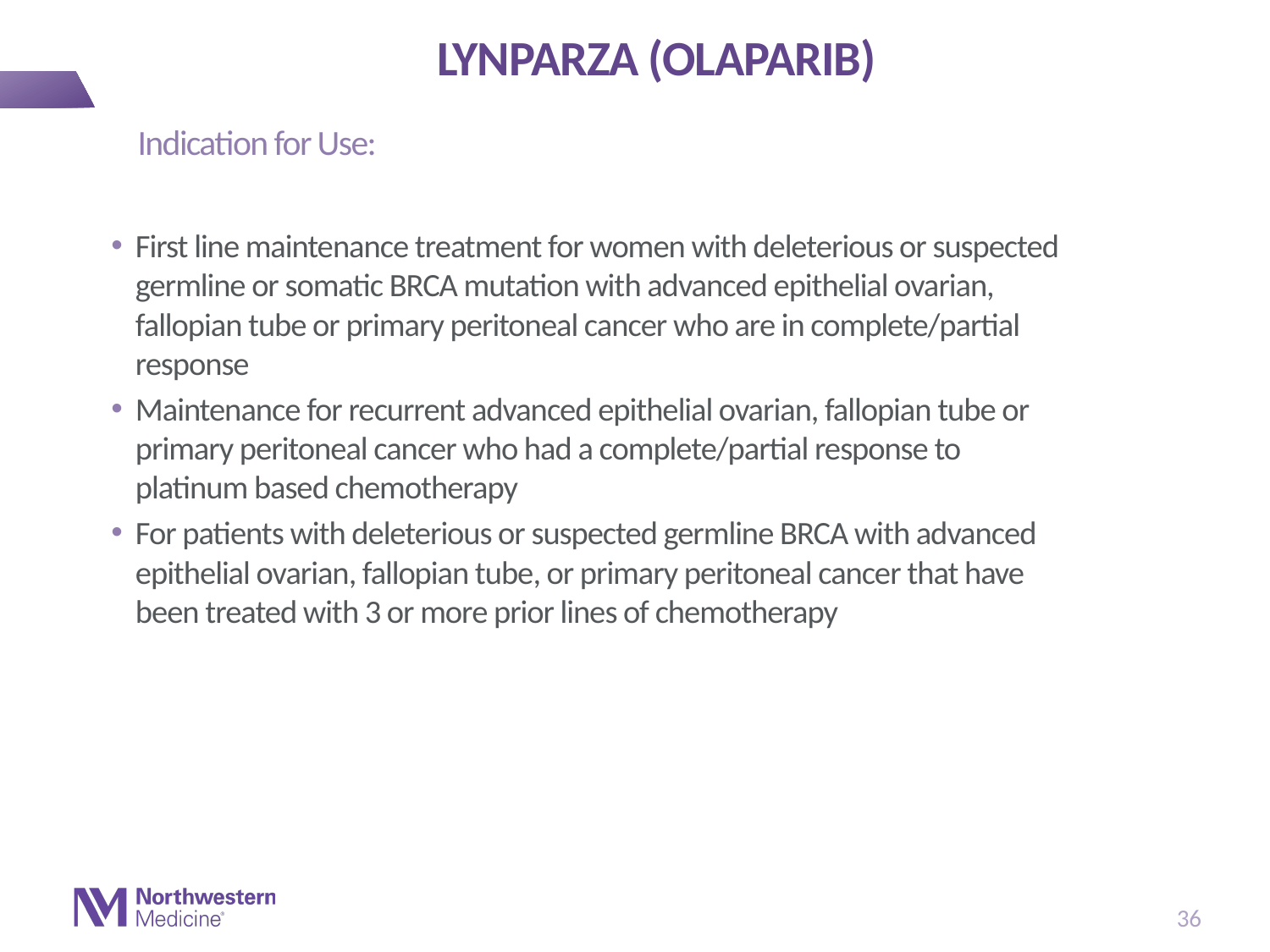

# LYNPARZA (OLAPARIB)
Indication for Use:
First line maintenance treatment for women with deleterious or suspected germline or somatic BRCA mutation with advanced epithelial ovarian, fallopian tube or primary peritoneal cancer who are in complete/partial response
Maintenance for recurrent advanced epithelial ovarian, fallopian tube or primary peritoneal cancer who had a complete/partial response to platinum based chemotherapy
For patients with deleterious or suspected germline BRCA with advanced epithelial ovarian, fallopian tube, or primary peritoneal cancer that have been treated with 3 or more prior lines of chemotherapy
36